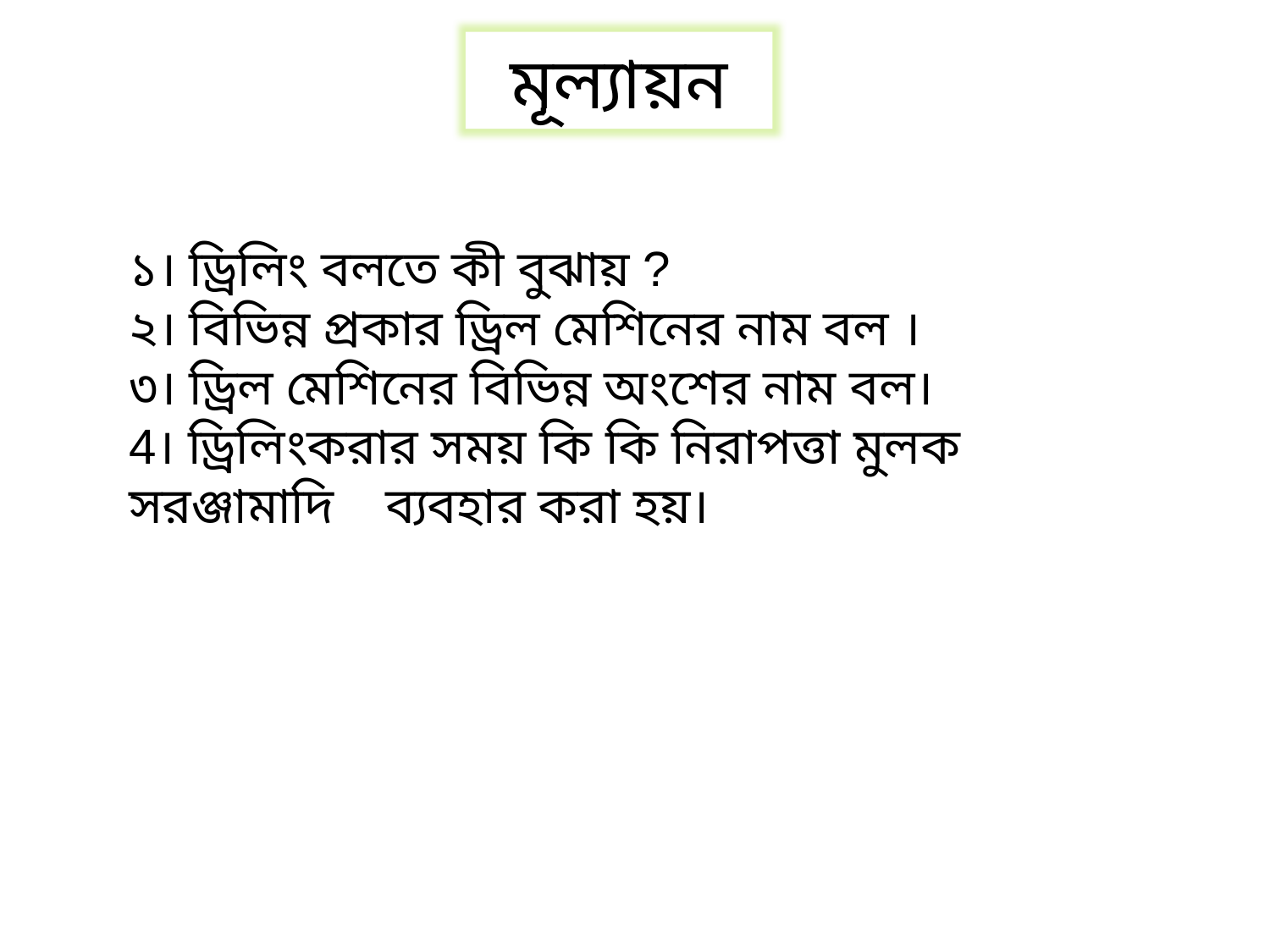

মূল্যায়ন
১। ড্রিলিং বলতে কী বুঝায় ?
২। বিভিন্ন প্রকার ড্রিল মেশিনের নাম বল ।
৩। ড্রিল মেশিনের বিভিন্ন অংশের নাম বল।
4। ড্রিলিংকরার সময় কি কি নিরাপত্তা মুলক সরঞ্জামাদি    ব্যবহার করা হয়।